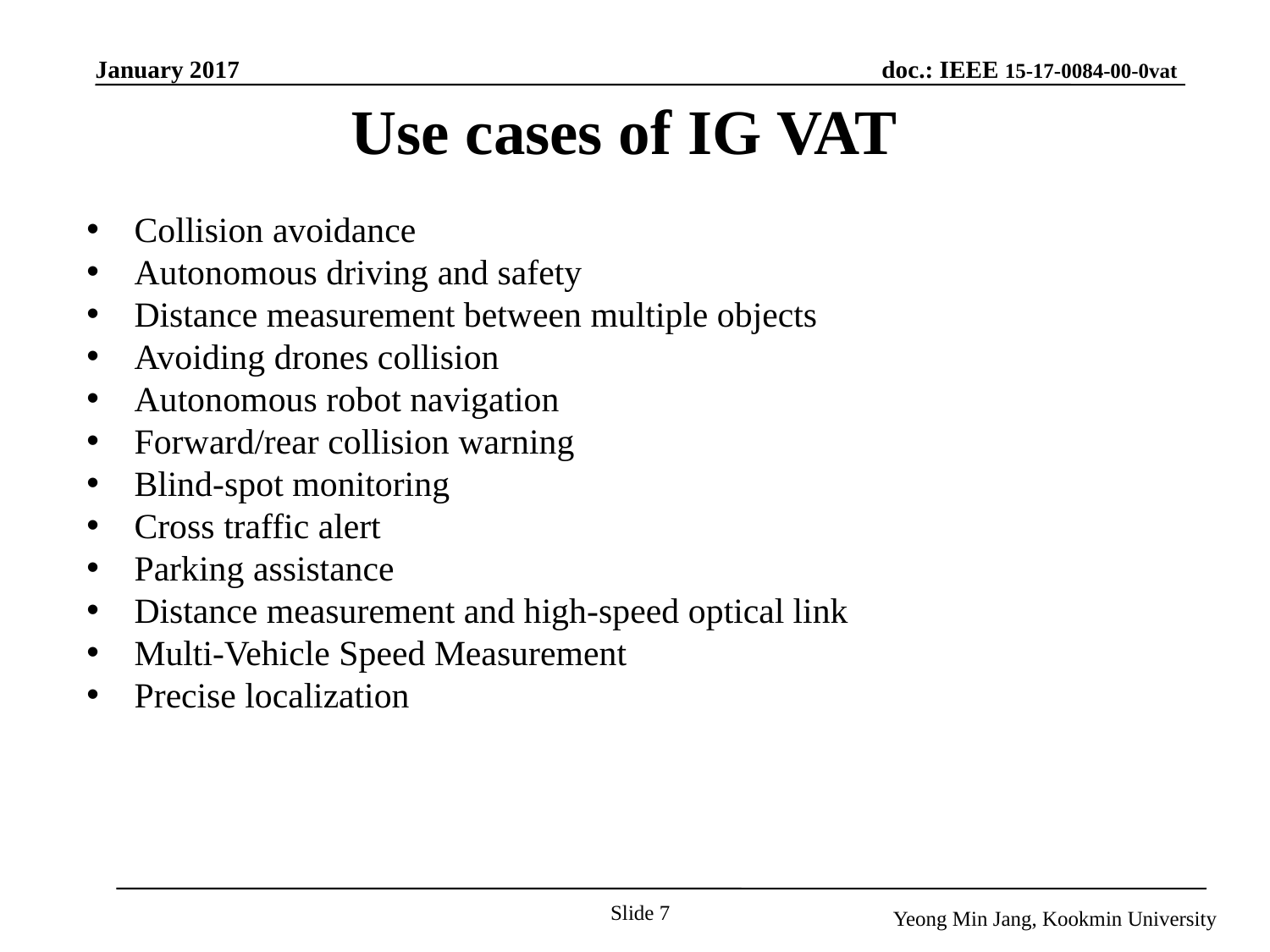

Use cases of IG VAT
Collision avoidance
Autonomous driving and safety
Distance measurement between multiple objects
Avoiding drones collision
Autonomous robot navigation
Forward/rear collision warning
Blind-spot monitoring
Cross traffic alert
Parking assistance
Distance measurement and high-speed optical link
Multi-Vehicle Speed Measurement
Precise localization
Slide 7